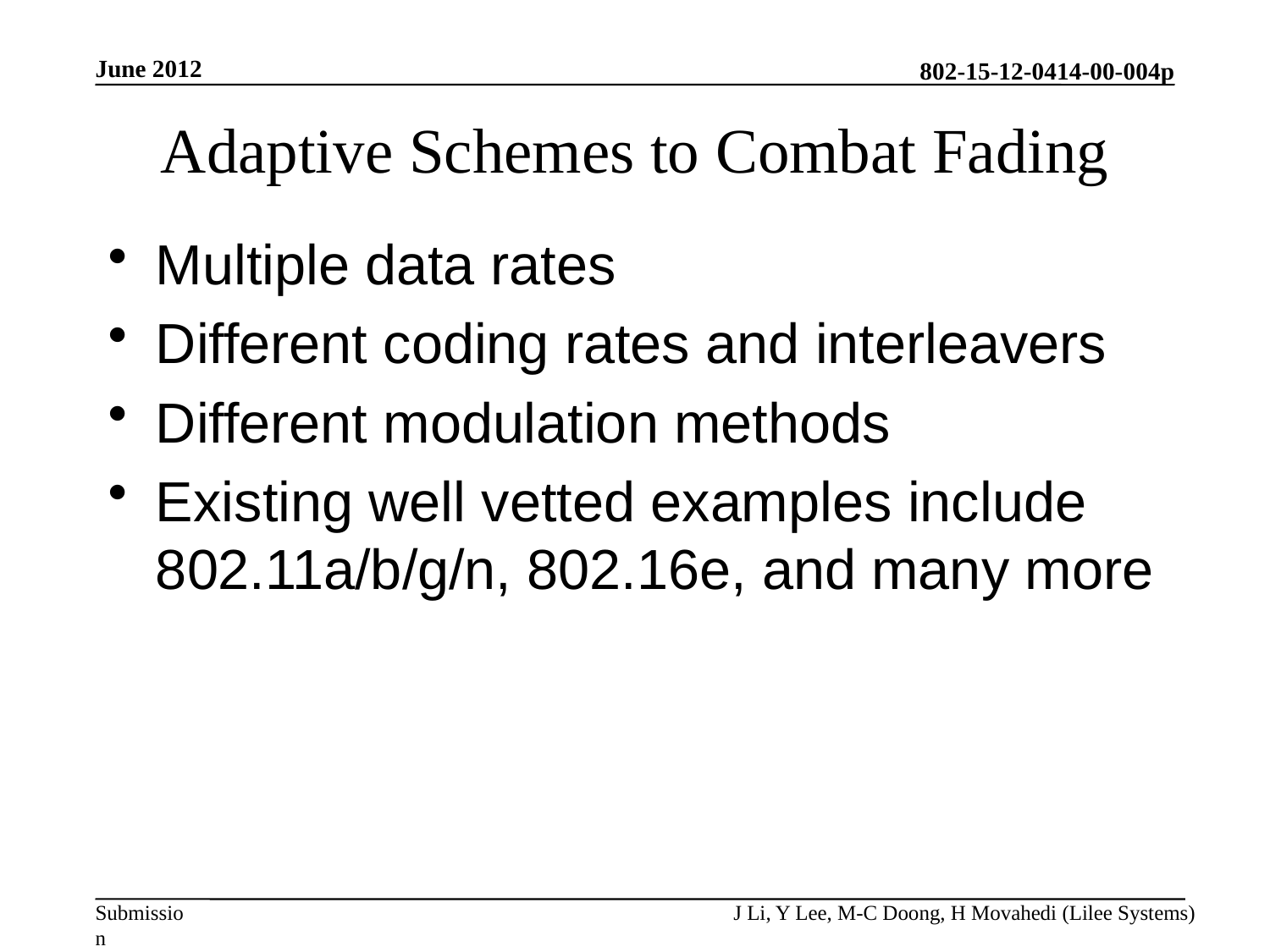

June 2012
# Adaptive Schemes to Combat Fading
Multiple data rates
Different coding rates and interleavers
Different modulation methods
Existing well vetted examples include 802.11a/b/g/n, 802.16e, and many more
J Li, Y Lee, M-C Doong, H Movahedi (Lilee Systems)